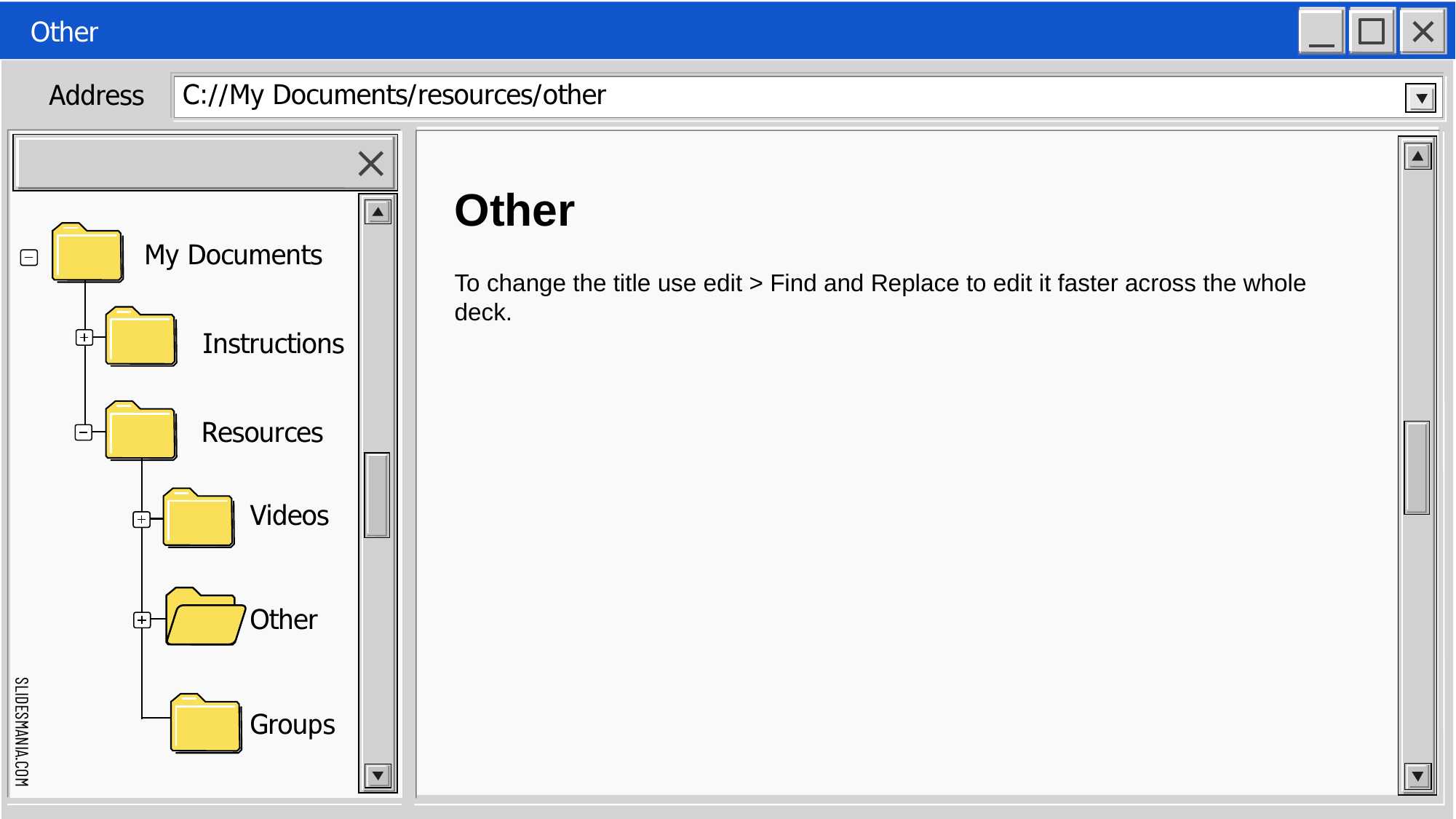

# Other

To change the title use edit > Find and Replace to edit it faster across the whole deck.